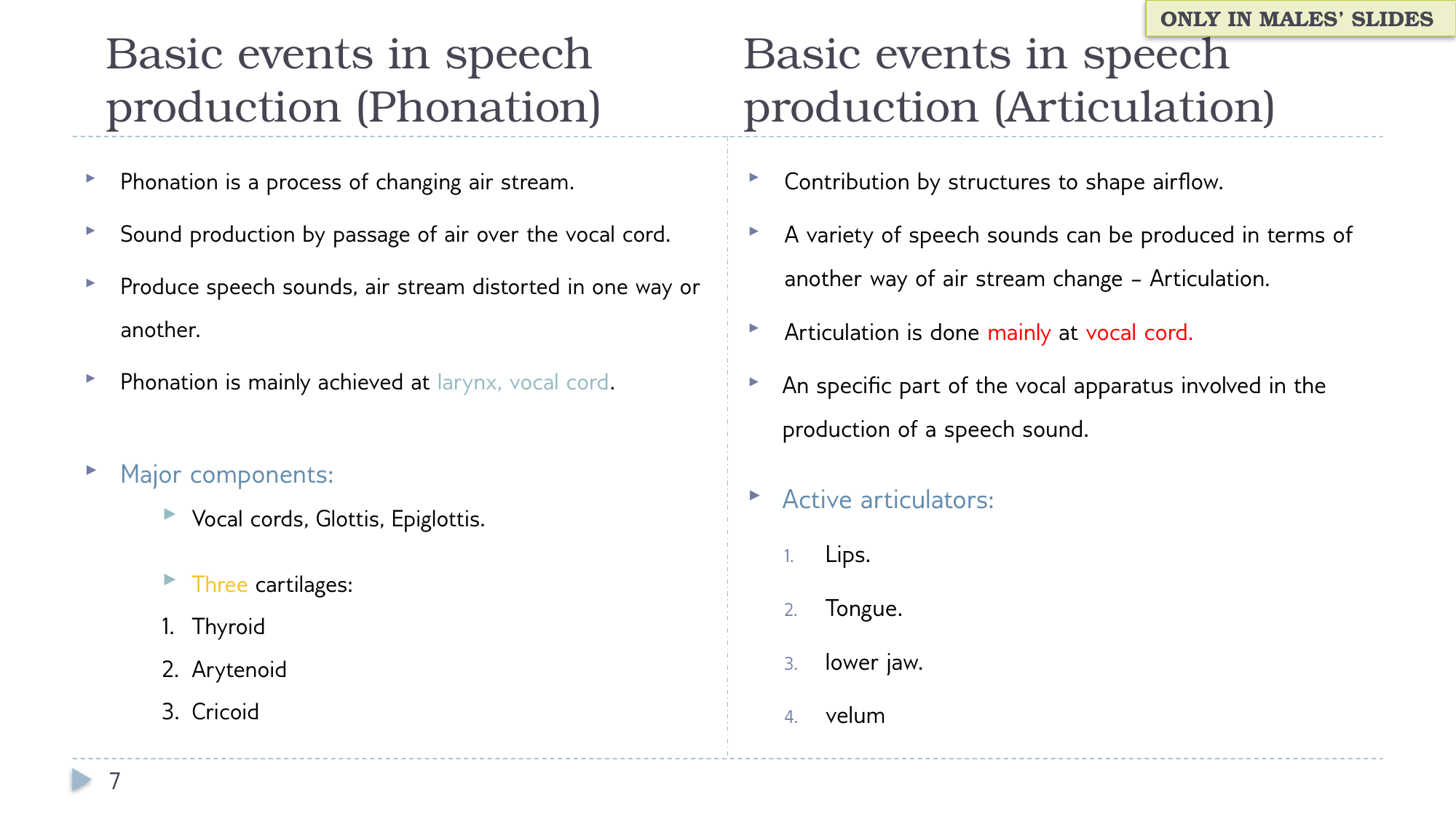

ONLY IN MALES’ SLIDES
Basic events in speech production (Phonation)
# Basic events in speech production (Articulation)
Contribution by structures to shape airflow.
A variety of speech sounds can be produced in terms of another way of air stream change – Articulation.
Articulation is done mainly at vocal cord.
An specific part of the vocal apparatus involved in the production of a speech sound.

Active articulators:
Lips.
Tongue.
lower jaw.
velum

Phonation is a process of changing air stream.
Sound production by passage of air over the vocal cord.
Produce speech sounds, air stream distorted in one way or another.
Phonation is mainly achieved at larynx, vocal cord.

Major components:
Vocal cords, Glottis, Epiglottis.

Three cartilages:
Thyroid
Arytenoid
Cricoid

7